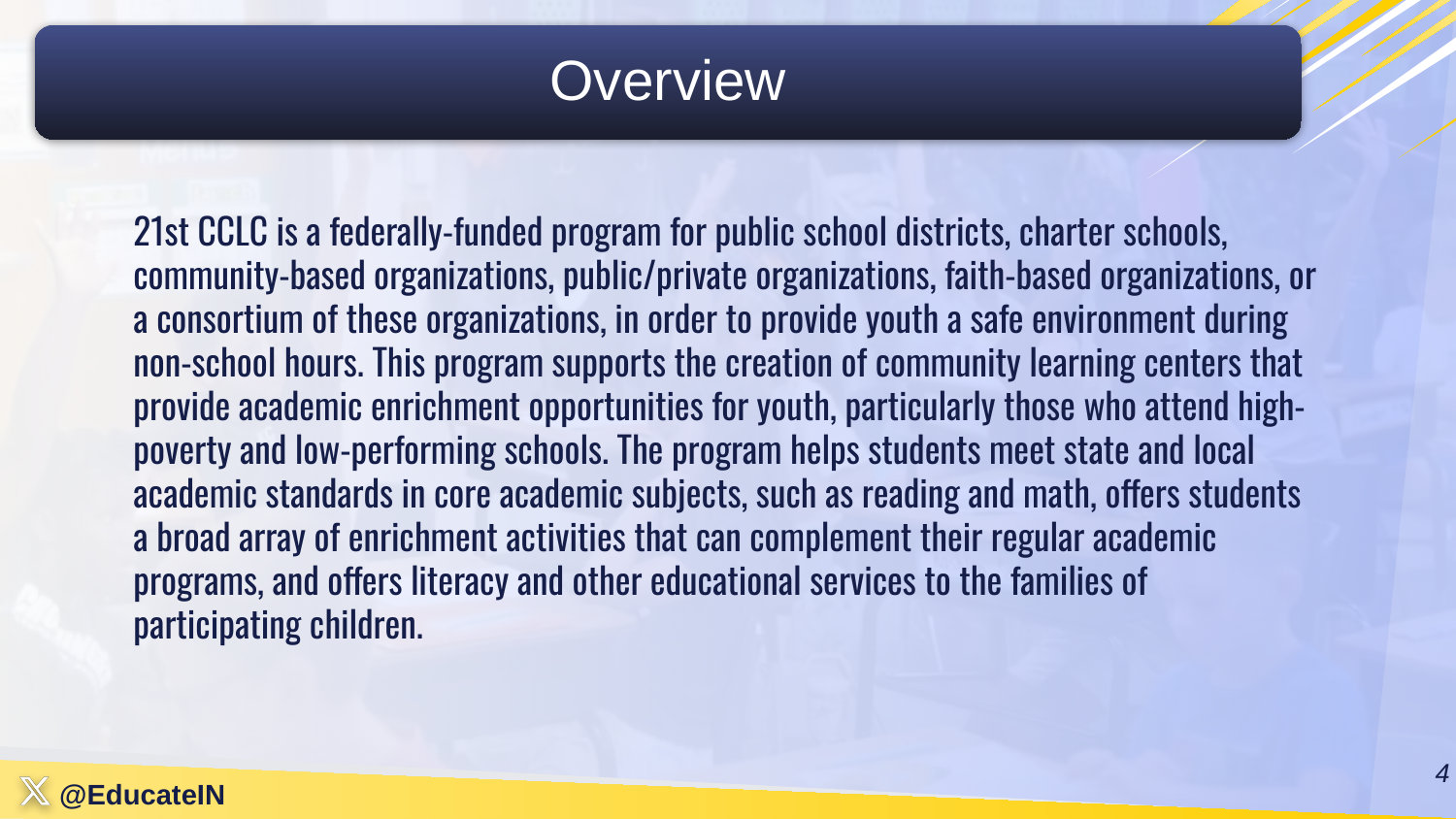

Overview
21st CCLC is a federally-funded program for public school districts, charter schools, community-based organizations, public/private organizations, faith-based organizations, or a consortium of these organizations, in order to provide youth a safe environment during non-school hours. This program supports the creation of community learning centers that provide academic enrichment opportunities for youth, particularly those who attend high-poverty and low-performing schools. The program helps students meet state and local academic standards in core academic subjects, such as reading and math, offers students a broad array of enrichment activities that can complement their regular academic programs, and offers literacy and other educational services to the families of participating children.
4